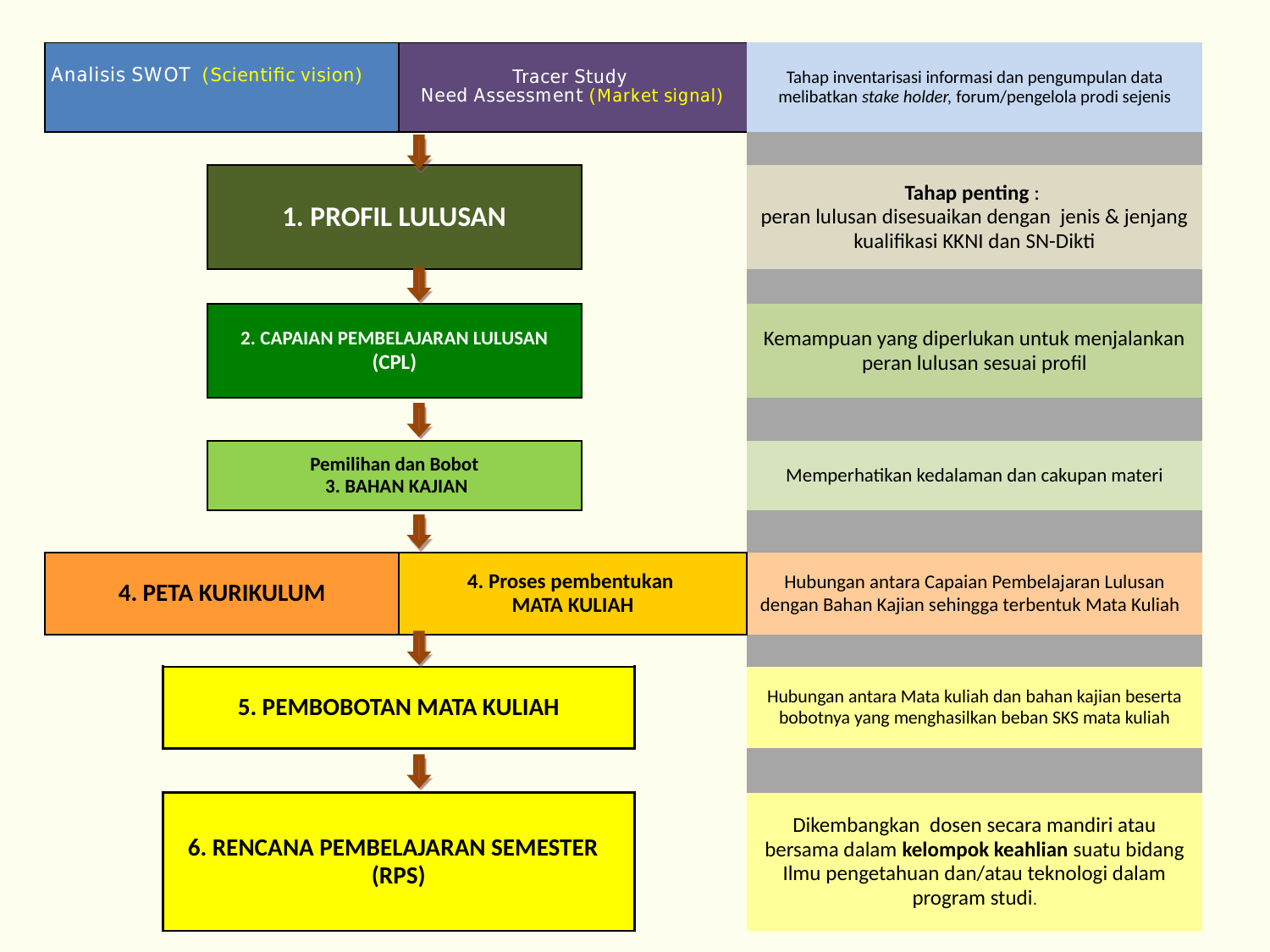

| Analisis SWOT (Scientific vision) |  |  | Tracer Study Need Assessment (Market signal) |  |  | Tahap inventarisasi informasi dan pengumpulan data melibatkan stake holder, forum/pengelola prodi sejenis |
| --- | --- | --- | --- | --- | --- | --- |
|  |  |  |  |  |  |  |
|  |  | 1. PROFIL LULUSAN |  |  |  | Tahap penting : peran lulusan disesuaikan dengan jenis & jenjang kualifikasi KKNI dan SN-Dikti |
|  |  |  |  |  |  |  |
|  |  | 2. CAPAIAN PEMBELAJARAN LULUSAN (CPL) |  |  |  | Kemampuan yang diperlukan untuk menjalankan peran lulusan sesuai profil |
|  |  |  |  |  |  |  |
|  |  | Pemilihan dan Bobot 3. BAHAN KAJIAN |  |  |  | Memperhatikan kedalaman dan cakupan materi |
|  |  |  |  |  |  |  |
| 4. PETA KURIKULUM |  |  | 4. Proses pembentukan MATA KULIAH |  |  | Hubungan antara Capaian Pembelajaran Lulusan dengan Bahan Kajian sehingga terbentuk Mata Kuliah |
|  |  |  |  |  |  |  |
|  | 5. PEMBOBOTAN MATA KULIAH |  |  |  |  | Hubungan antara Mata kuliah dan bahan kajian beserta bobotnya yang menghasilkan beban SKS mata kuliah |
|  |  |  |  |  |  |  |
|  | 6. RENCANA PEMBELAJARAN SEMESTER (RPS) |  |  |  |  | Dikembangkan dosen secara mandiri atau bersama dalam kelompok keahlian suatu bidang Ilmu pengetahuan dan/atau teknologi dalam program studi. |